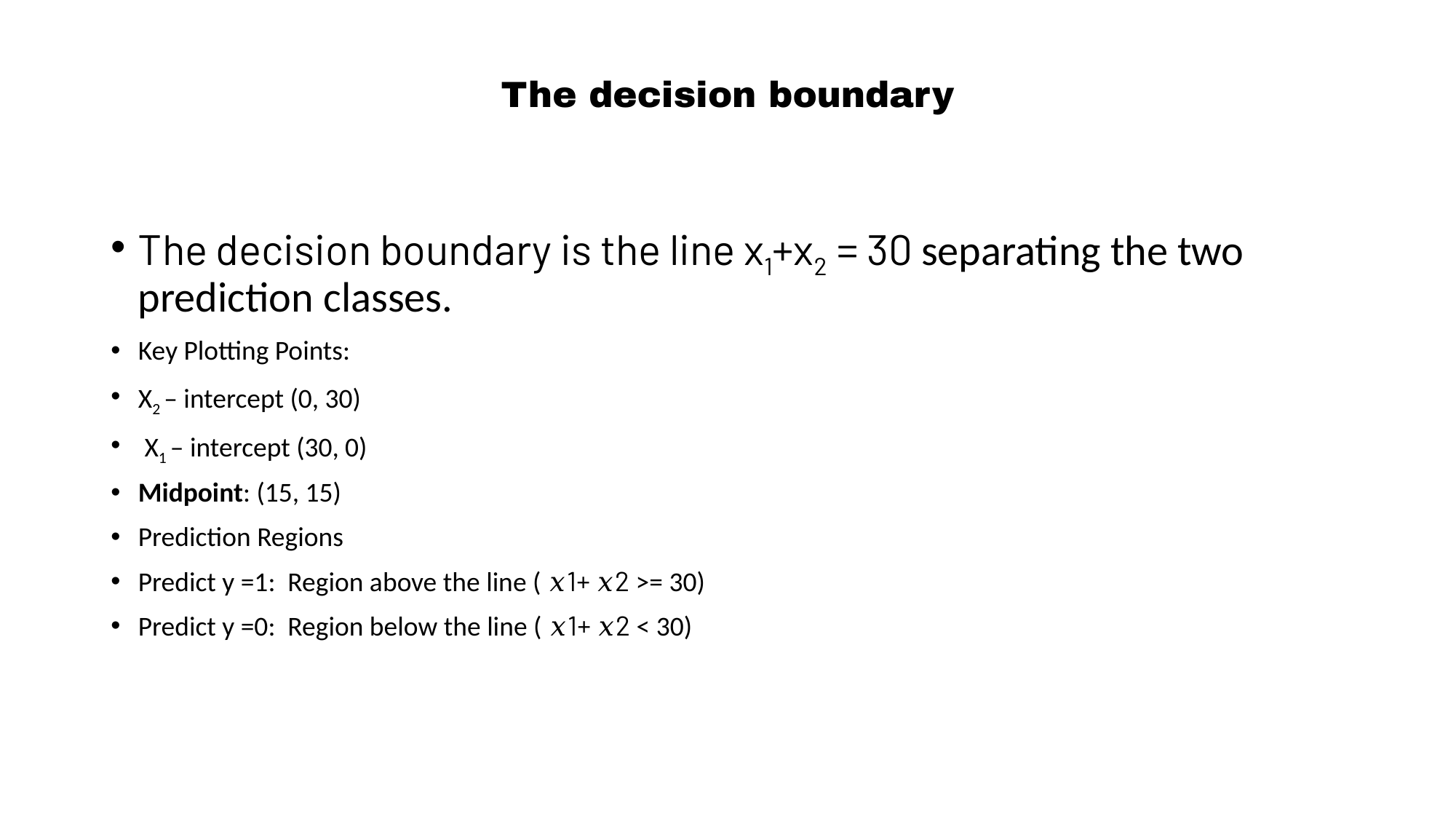

# The decision boundary
The decision boundary is the line x1+x2  = 30 separating the two prediction classes.
Key Plotting Points:
X2 – intercept (0, 30)
 X1 – intercept (30, 0)
Midpoint: (15, 15)
Prediction Regions
Predict y =1:  Region above the line ( 𝑥1+ 𝑥2 >= 30)
Predict y =0:  Region below the line ( 𝑥1+ 𝑥2 < 30)